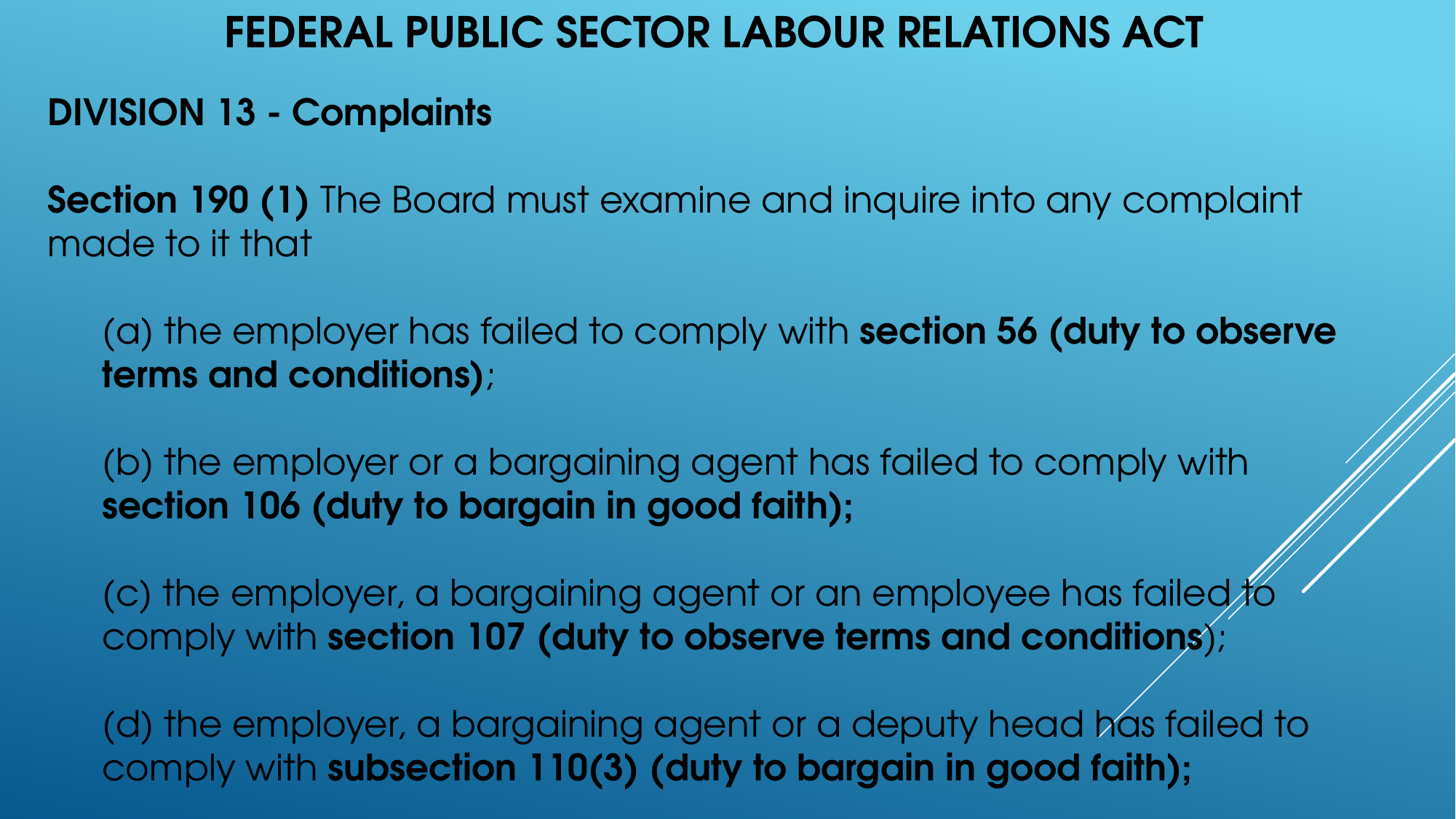

FEDERAL PUBLIC SECTOR LABOUR RELATIONS ACT

DIVISION 13 - Complaints

Section 190 (1) The Board must examine and inquire into any complaint made to it that

(a) the employer has failed to comply with section 56 (duty to observe terms and conditions);

(b) the employer or a bargaining agent has failed to comply with section 106 (duty to bargain in good faith);

(c) the employer, a bargaining agent or an employee has failed to comply with section 107 (duty to observe terms and conditions);

(d) the employer, a bargaining agent or a deputy head has failed to comply with subsection 110(3) (duty to bargain in good faith);